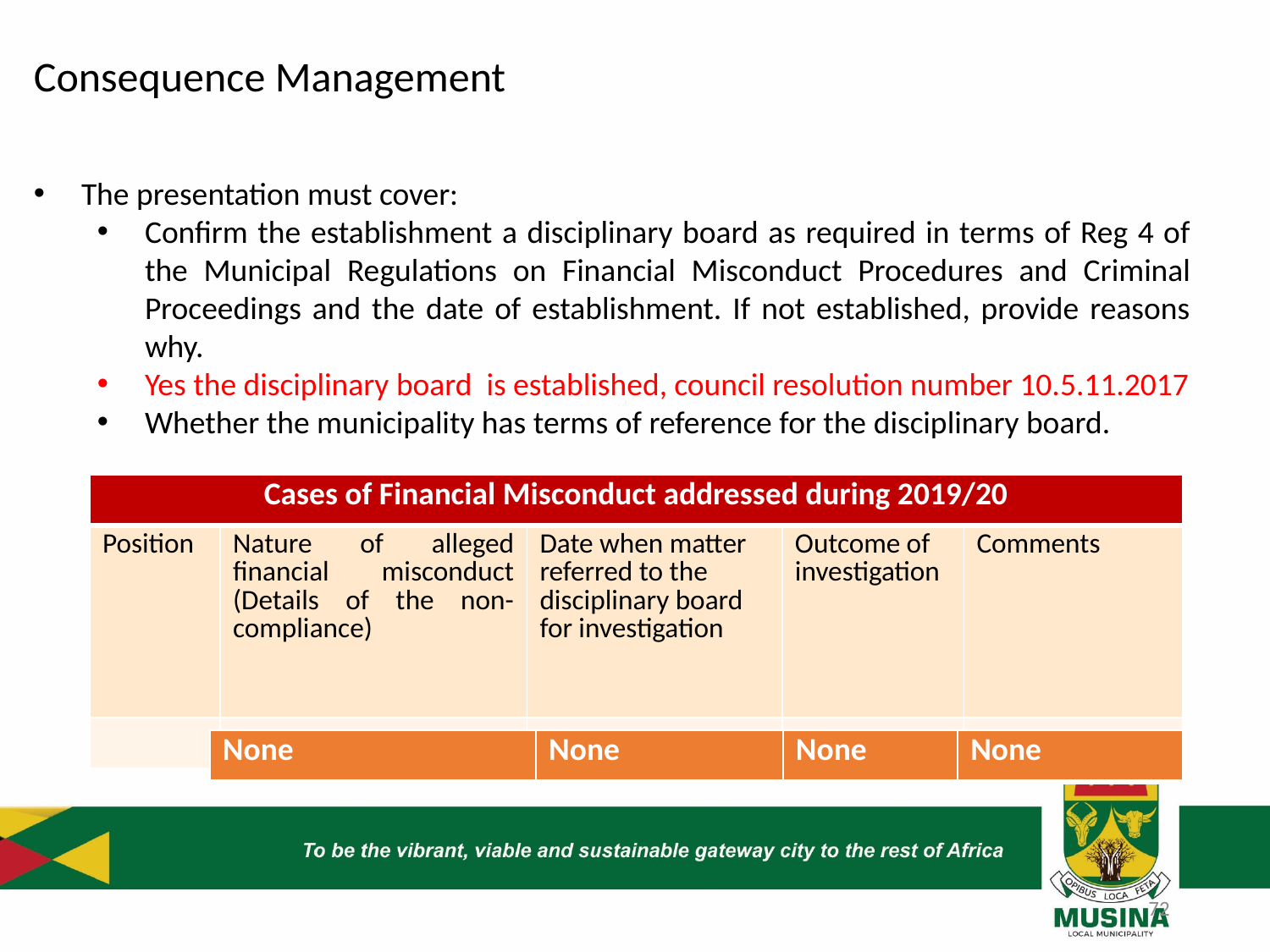

# Consequence Management
The presentation must cover:
Confirm the establishment a disciplinary board as required in terms of Reg 4 of the Municipal Regulations on Financial Misconduct Procedures and Criminal Proceedings and the date of establishment. If not established, provide reasons why.
Yes the disciplinary board  is established, council resolution number 10.5.11.2017
Whether the municipality has terms of reference for the disciplinary board.

| Cases of Financial Misconduct addressed during 2019/20 |  |  |  |  |
| --- | --- | --- | --- | --- |
| Position | Nature of alleged financial misconduct (Details of the non-compliance) | Date when matter referred to the disciplinary board for investigation | Outcome of investigation | Comments |
|  |  |  |  |  |
| None | None | None | None |
| --- | --- | --- | --- |
72